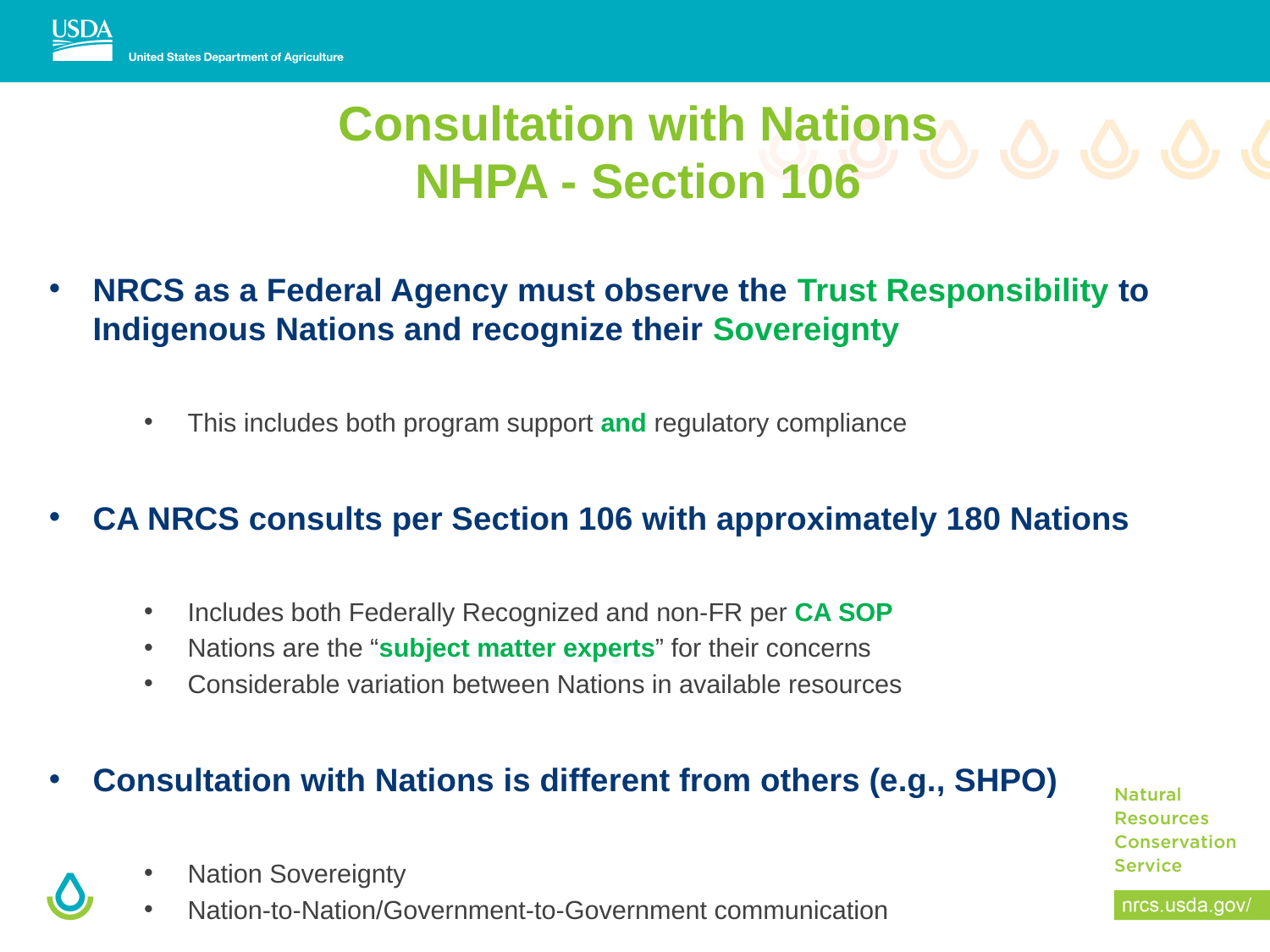

# Consultation with Nations NHPA - Section 106
NRCS as a Federal Agency must observe the Trust Responsibility to Indigenous Nations and recognize their Sovereignty

This includes both program support and regulatory compliance

CA NRCS consults per Section 106 with approximately 180 Nations

Includes both Federally Recognized and non-FR per CA SOP
Nations are the “subject matter experts” for their concerns
Considerable variation between Nations in available resources

Consultation with Nations is different from others (e.g., SHPO)

Nation Sovereignty
Nation-to-Nation/Government-to-Government communication